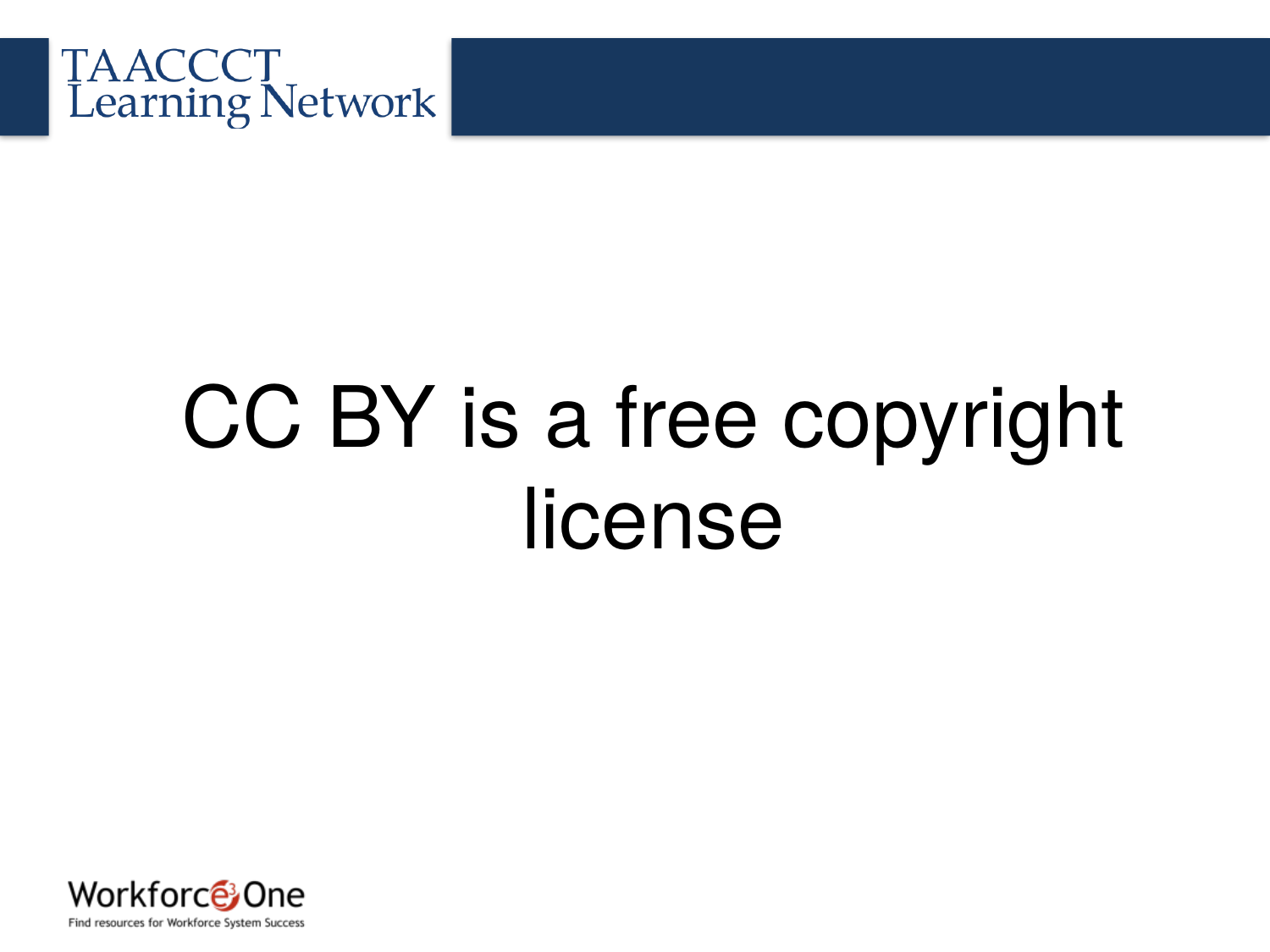

CC BY is a free copyright license